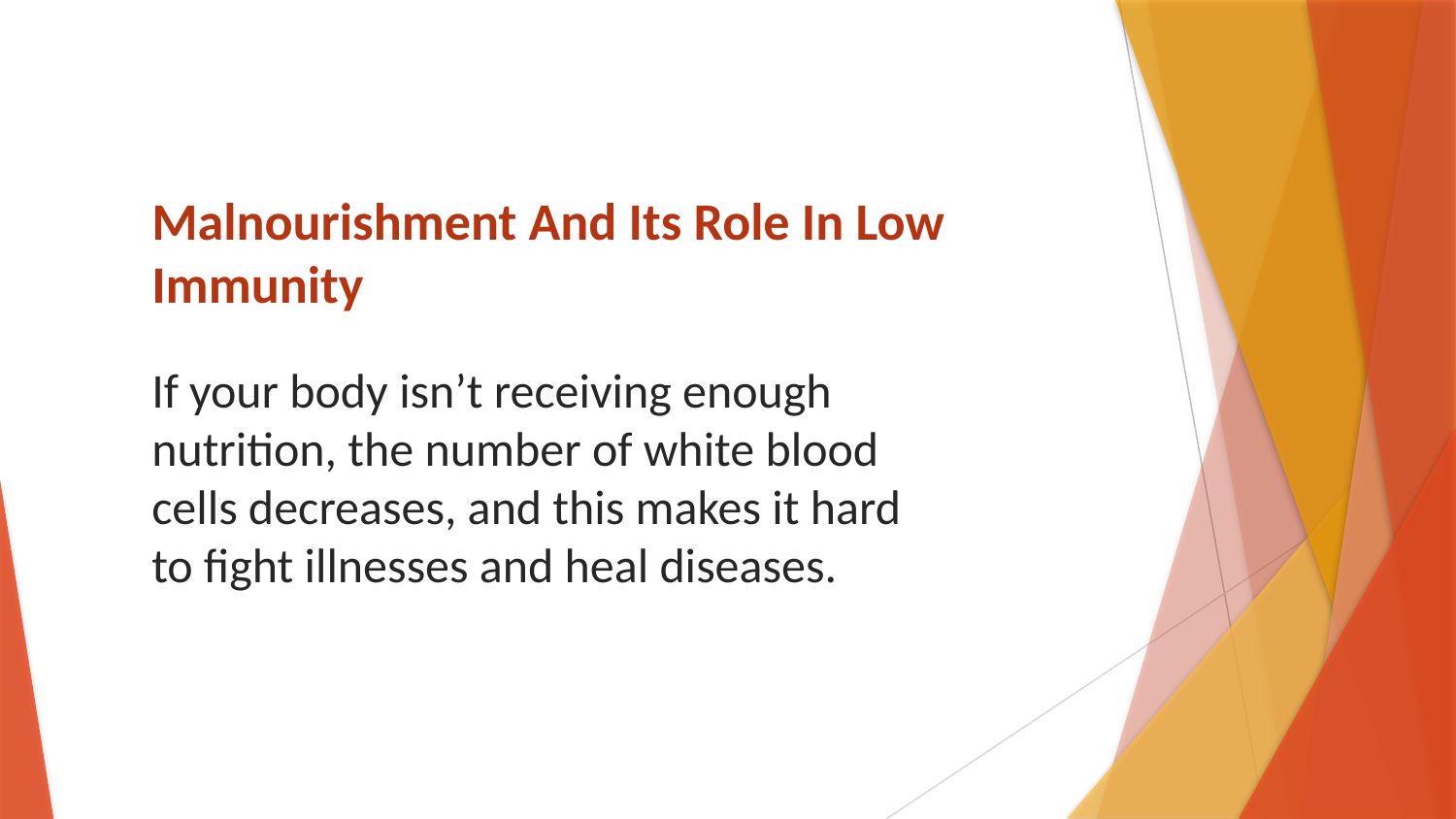

# Malnourishment And Its Role In Low Immunity
If your body isn’t receiving enough nutrition, the number of white blood cells decreases, and this makes it hard to fight illnesses and heal diseases.